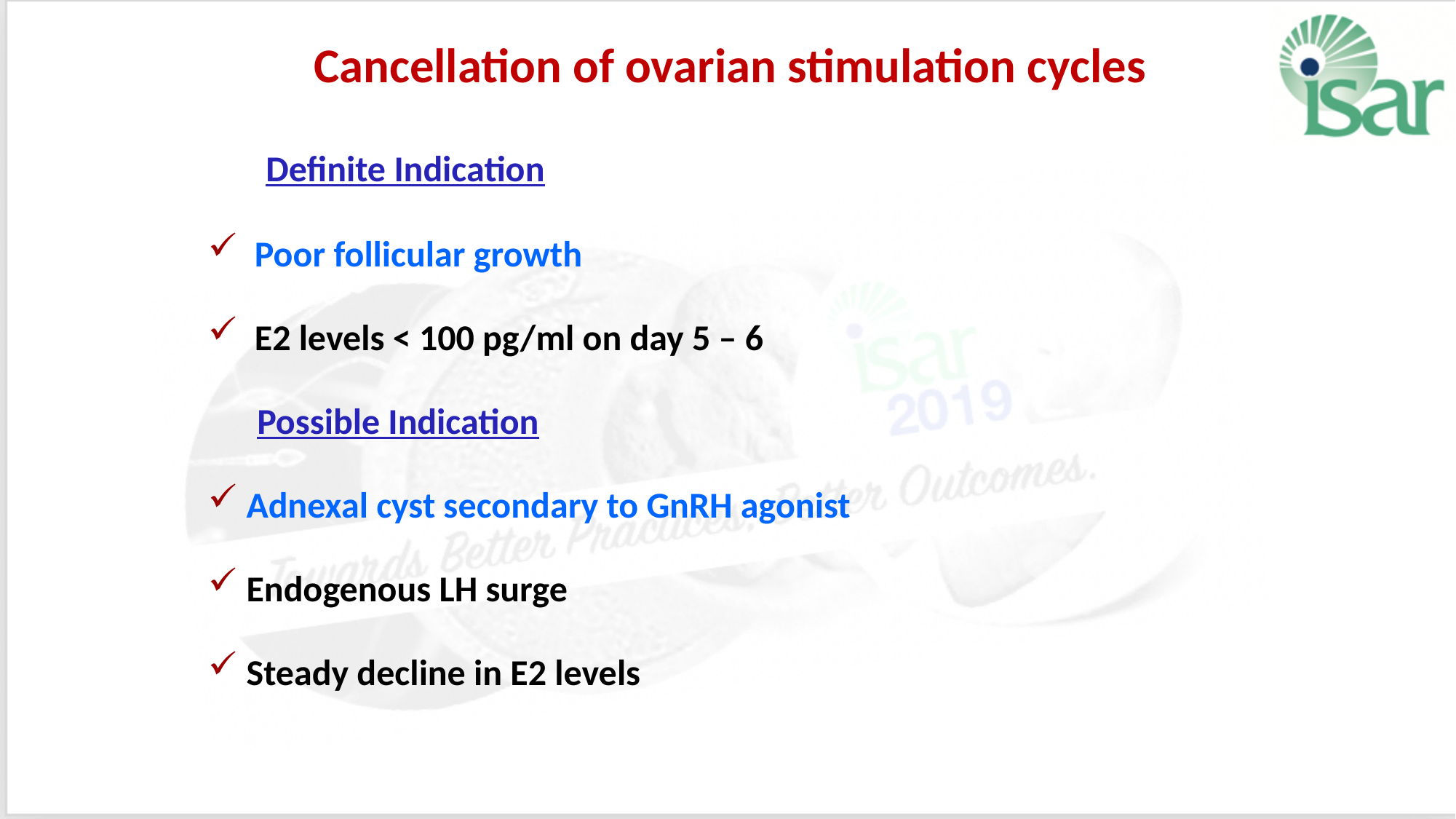

Cancellation of ovarian stimulation cycles
      Definite Indication
  Poor follicular growth
  E2 levels < 100 pg/ml on day 5 – 6
      Possible Indication
 Adnexal cyst secondary to GnRH agonist
 Endogenous LH surge
 Steady decline in E2 levels